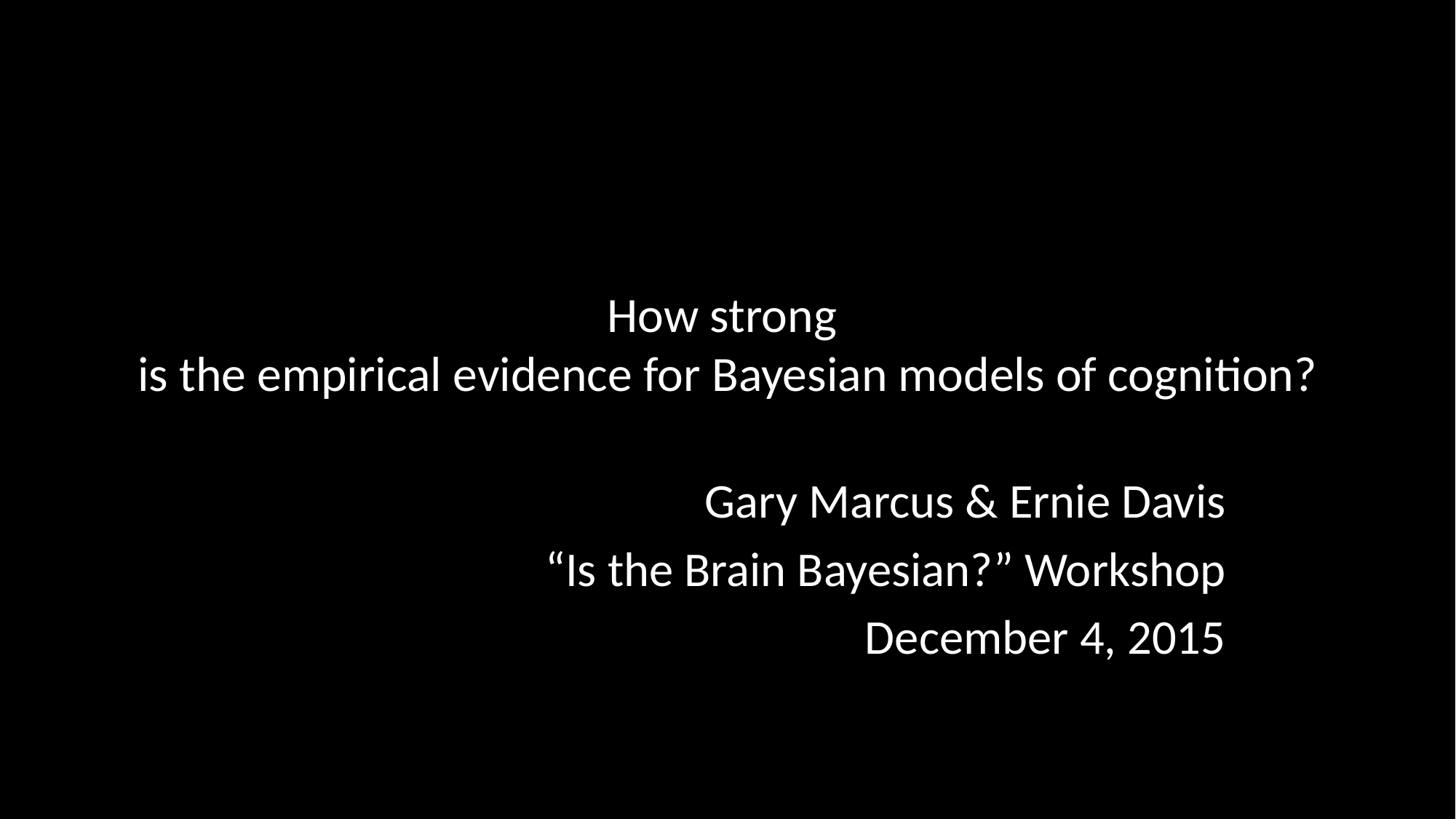

# How strong is the empirical evidence for Bayesian models of cognition?
Gary Marcus & Ernie Davis
“Is the Brain Bayesian?” Workshop
December 4, 2015